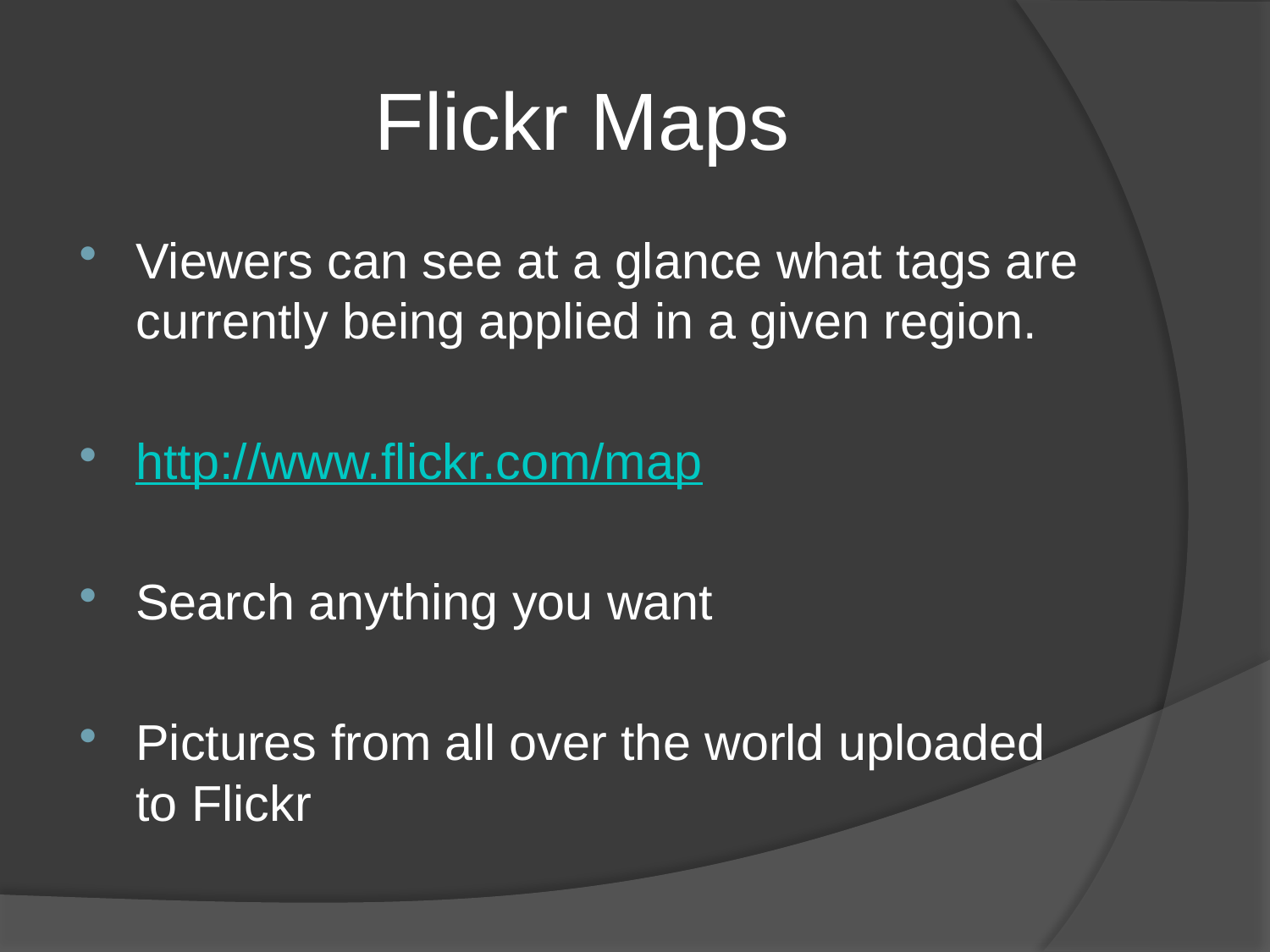

# Flickr Maps
Viewers can see at a glance what tags are currently being applied in a given region.

http://www.flickr.com/map

Search anything you want

Pictures from all over the world uploaded to Flickr